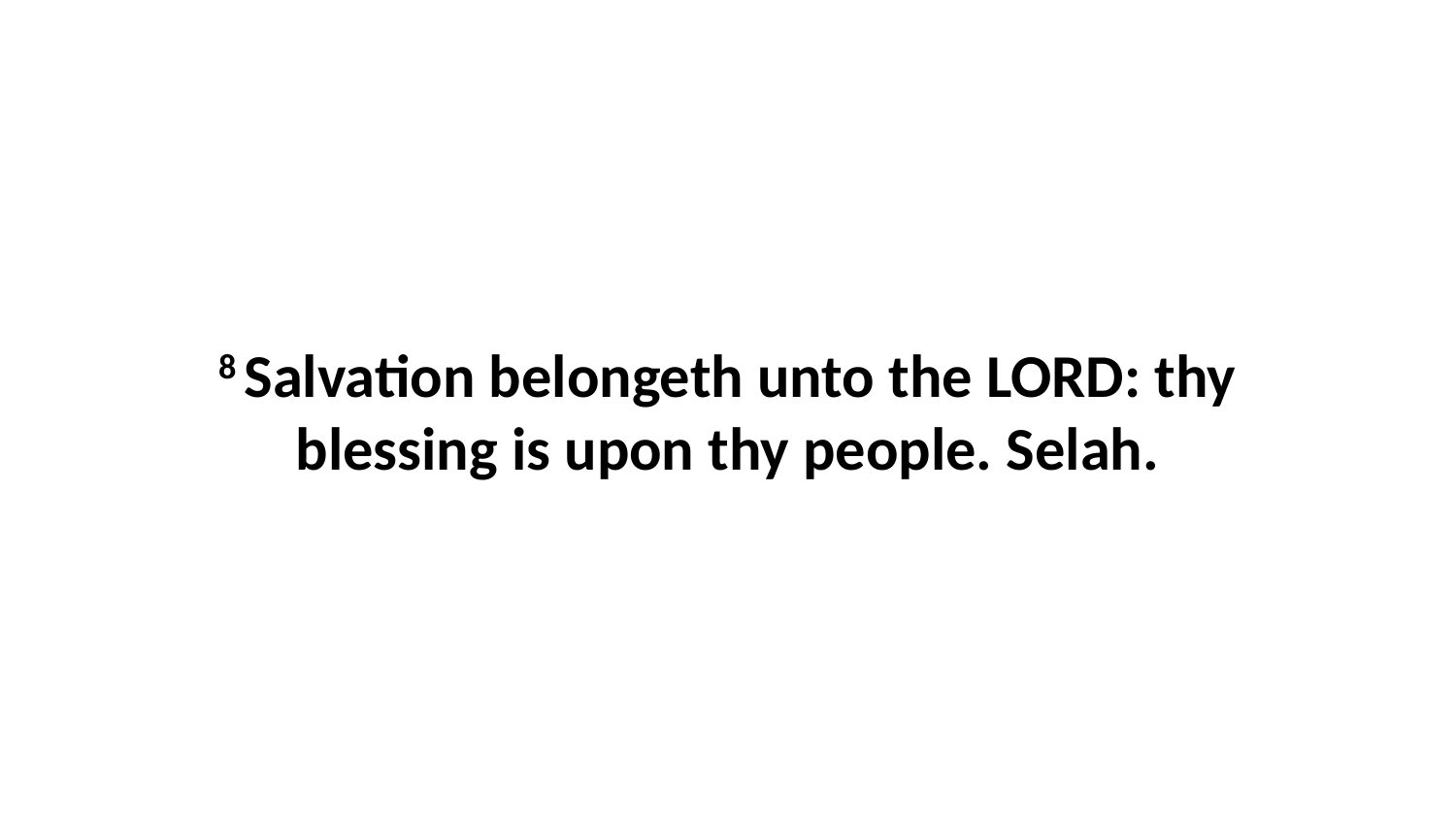

8 Salvation belongeth unto the LORD: thy blessing is upon thy people. Selah.